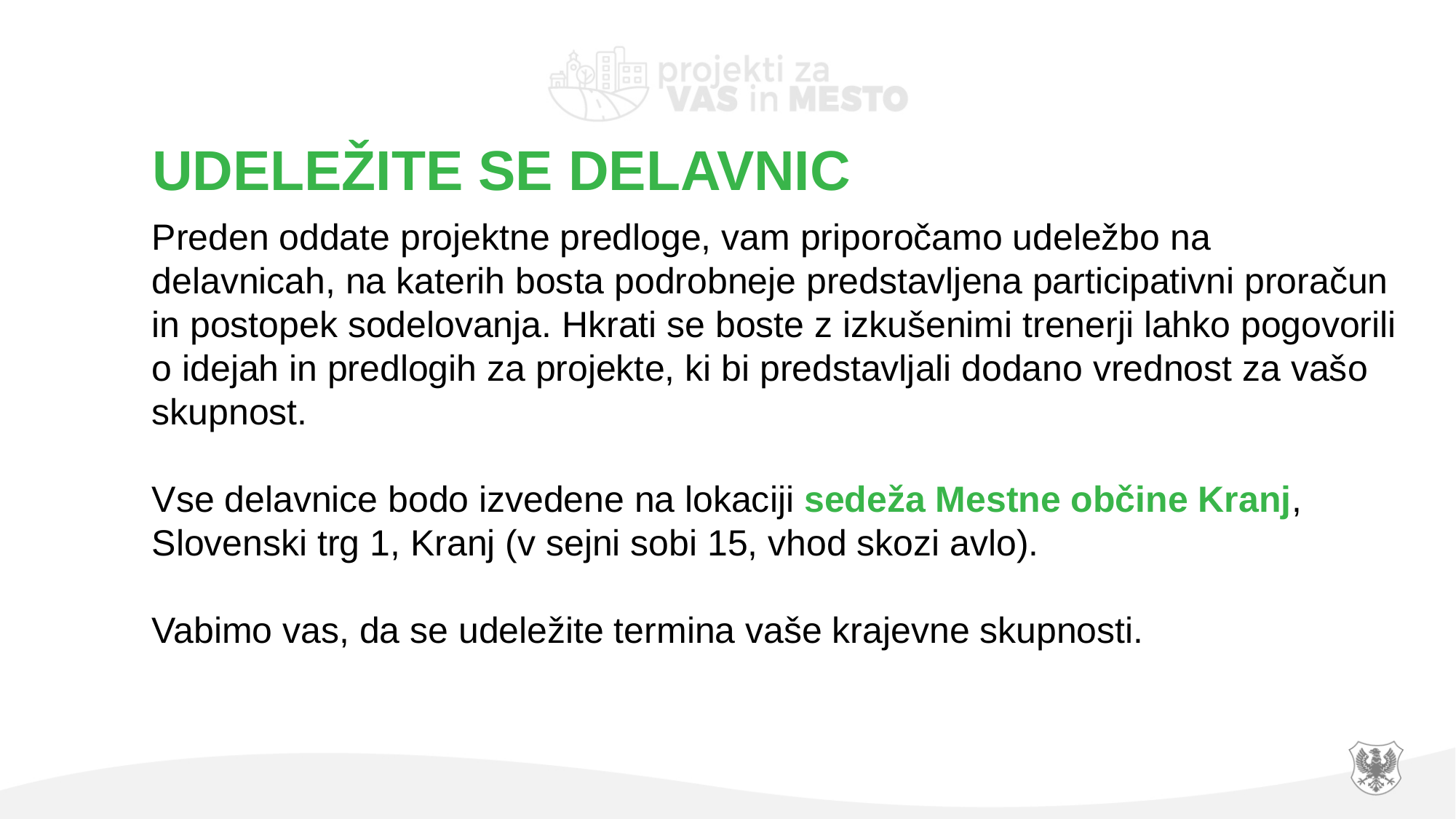

UDELEŽITE SE DELAVNIC
Preden oddate projektne predloge, vam priporočamo udeležbo na delavnicah, na katerih bosta podrobneje predstavljena participativni proračun in postopek sodelovanja. Hkrati se boste z izkušenimi trenerji lahko pogovorili o idejah in predlogih za projekte, ki bi predstavljali dodano vrednost za vašo skupnost.

Vse delavnice bodo izvedene na lokaciji sedeža Mestne občine Kranj, Slovenski trg 1, Kranj (v sejni sobi 15, vhod skozi avlo).

Vabimo vas, da se udeležite termina vaše krajevne skupnosti.